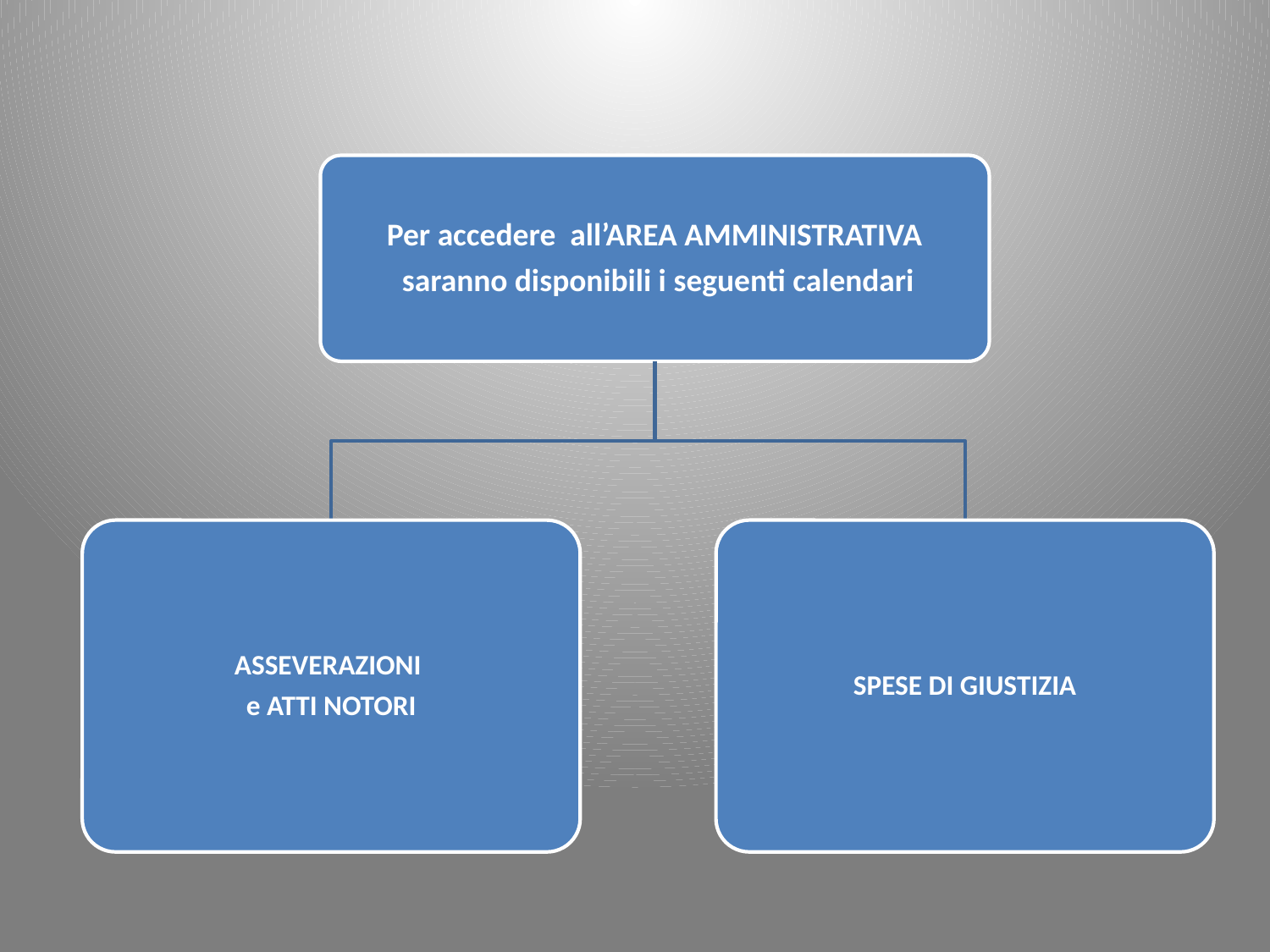

Per accedere  all’AREA AMMINISTRATIVA
 saranno disponibili i seguenti calendari
Asseverazioni
e Atti Notori
Spese di Giustizia